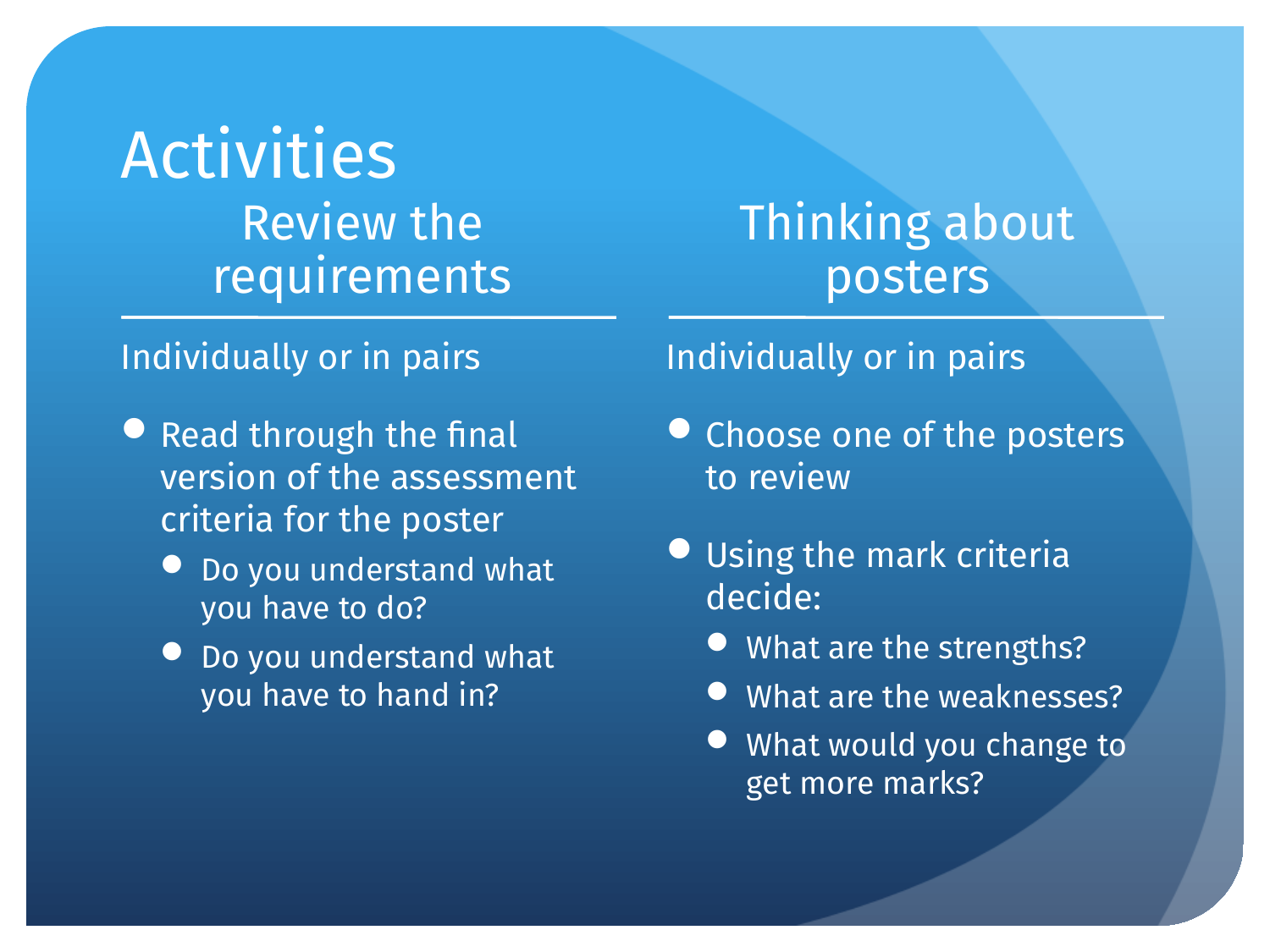

# Activities
Review the requirements
Thinking about posters
Individually or in pairs
Read through the final version of the assessment criteria for the poster
Do you understand what you have to do?
Do you understand what you have to hand in?

Individually or in pairs
Choose one of the posters to review
Using the mark criteria decide:
What are the strengths?
What are the weaknesses?
What would you change to get more marks?